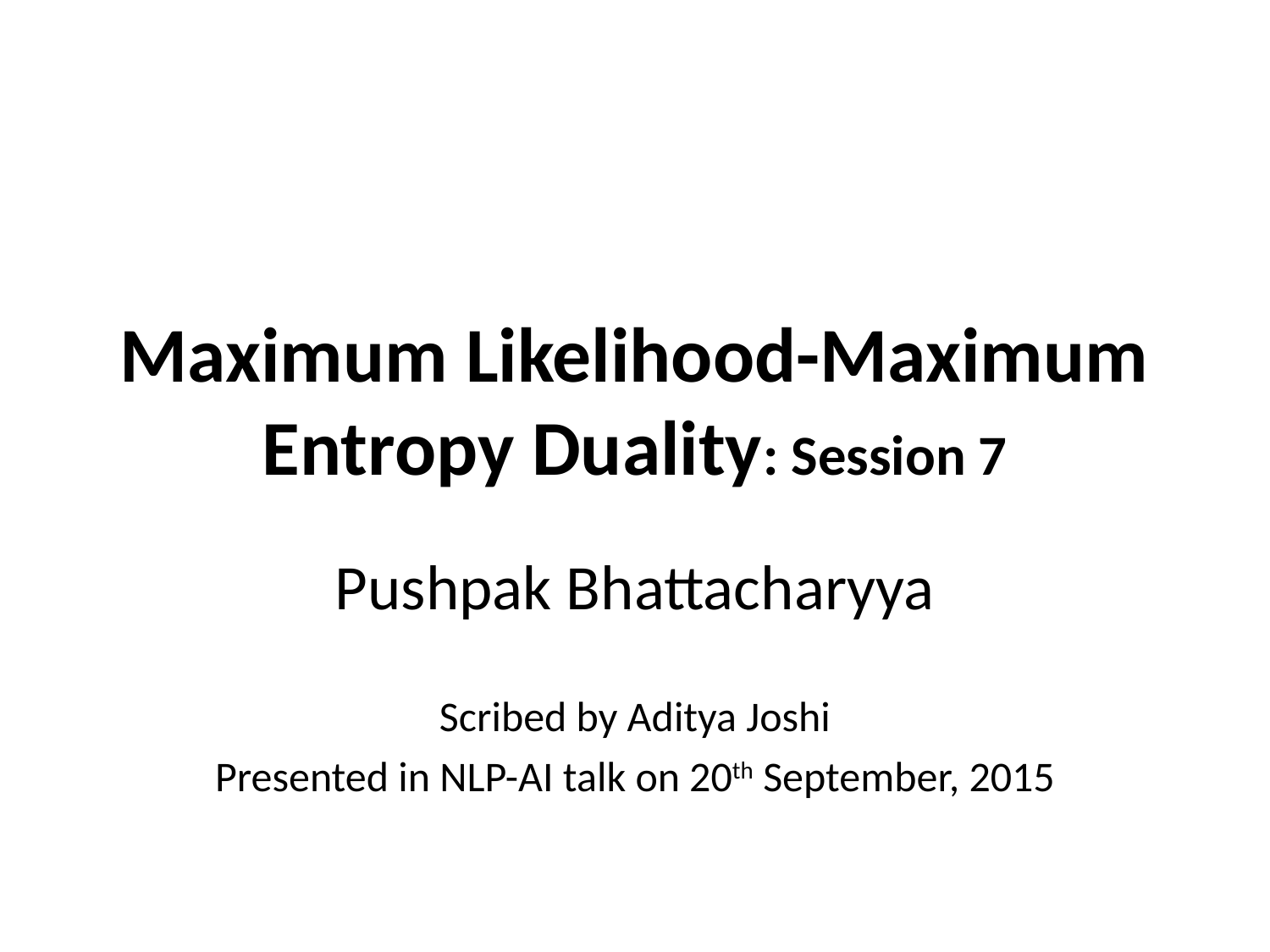

# Maximum Likelihood-Maximum Entropy Duality: Session 7
Pushpak Bhattacharyya

Scribed by Aditya Joshi
Presented in NLP-AI talk on 20th September, 2015